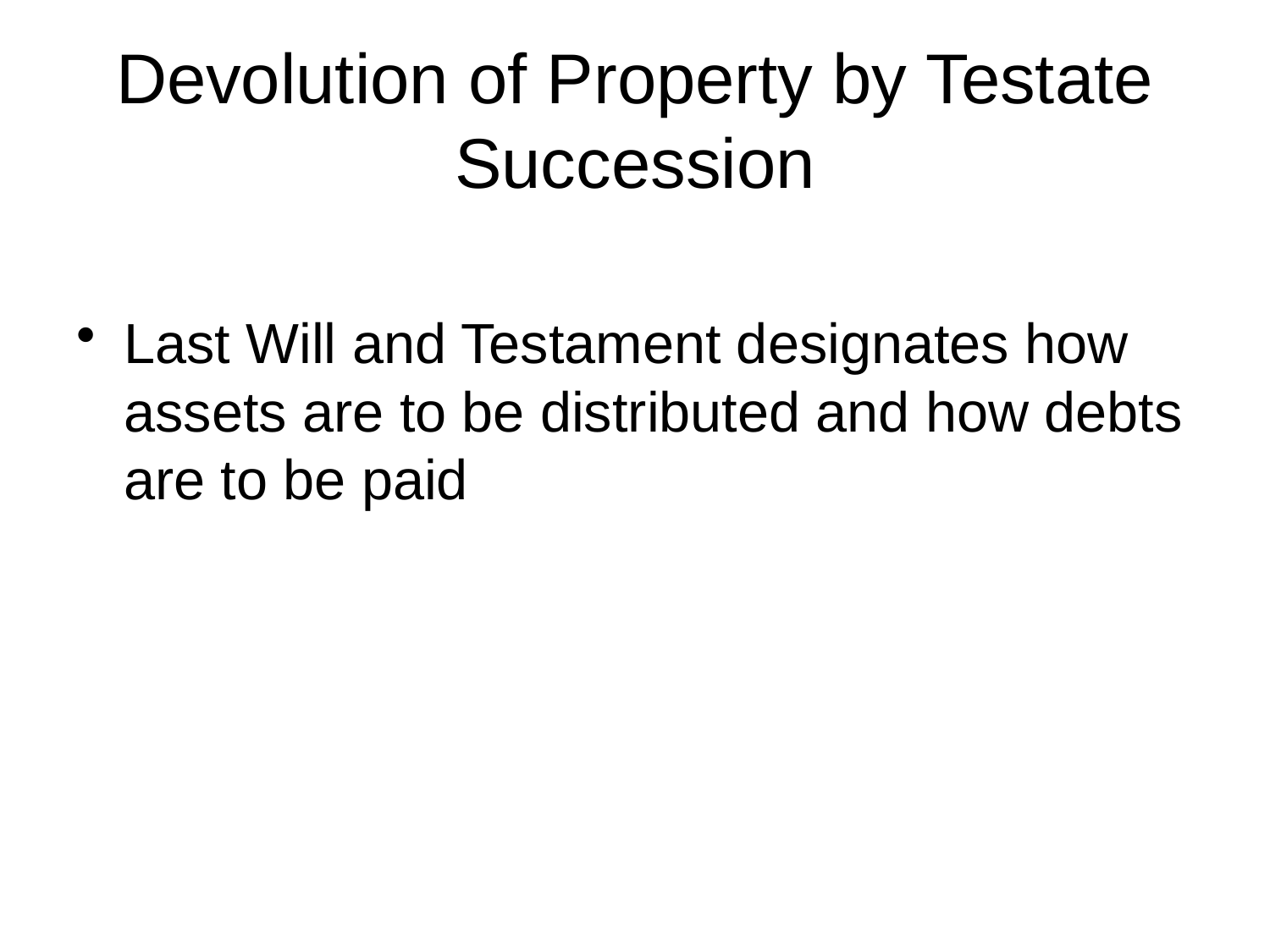

# Devolution of Property by Testate Succession

Last Will and Testament designates how assets are to be distributed and how debts are to be paid